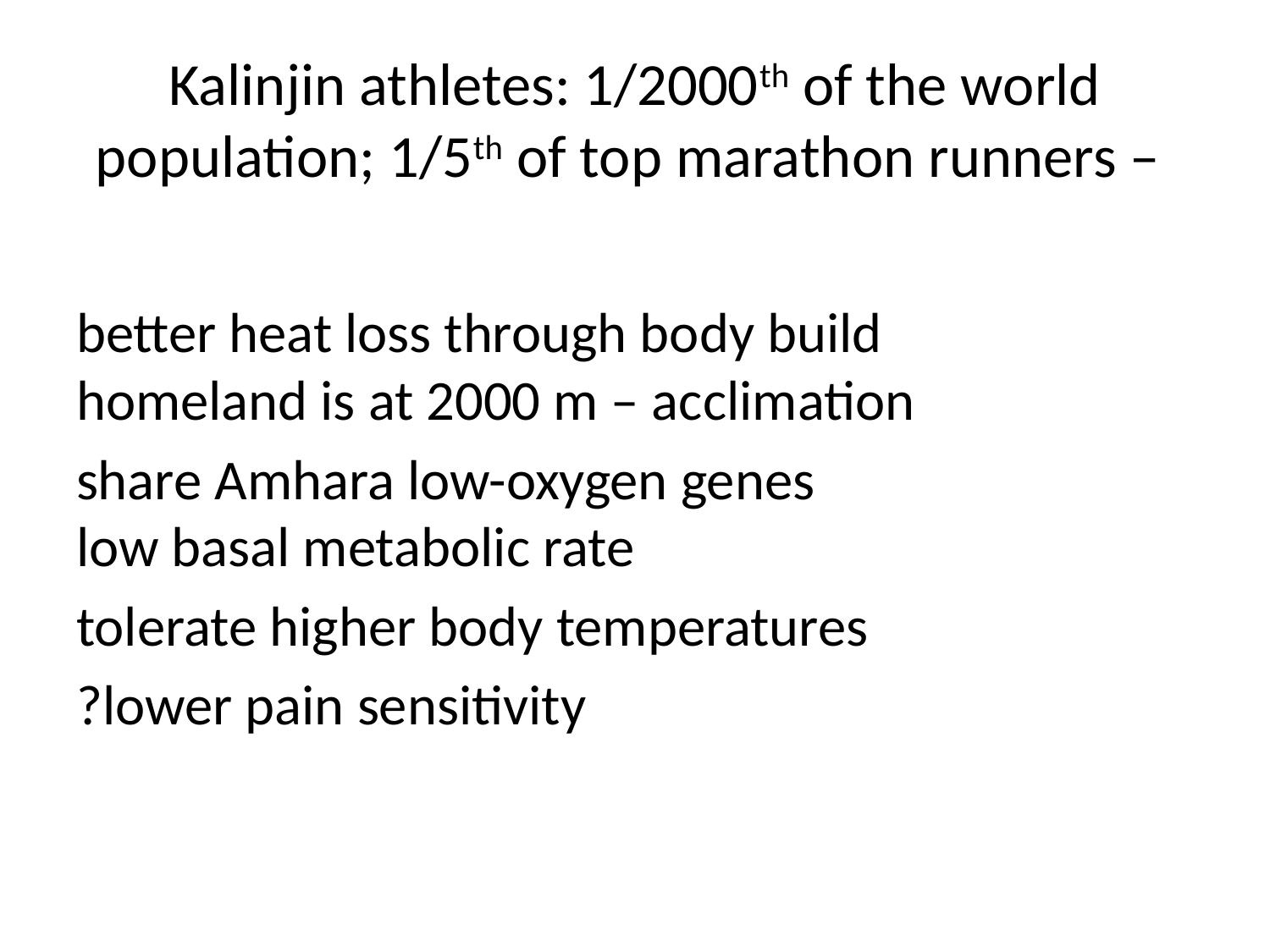

# Kalinjin athletes: 1/2000th of the world population; 1/5th of top marathon runners –
better heat loss through body build
homeland is at 2000 m – acclimation
share Amhara low-oxygen genes
low basal metabolic rate
tolerate higher body temperatures
?lower pain sensitivity